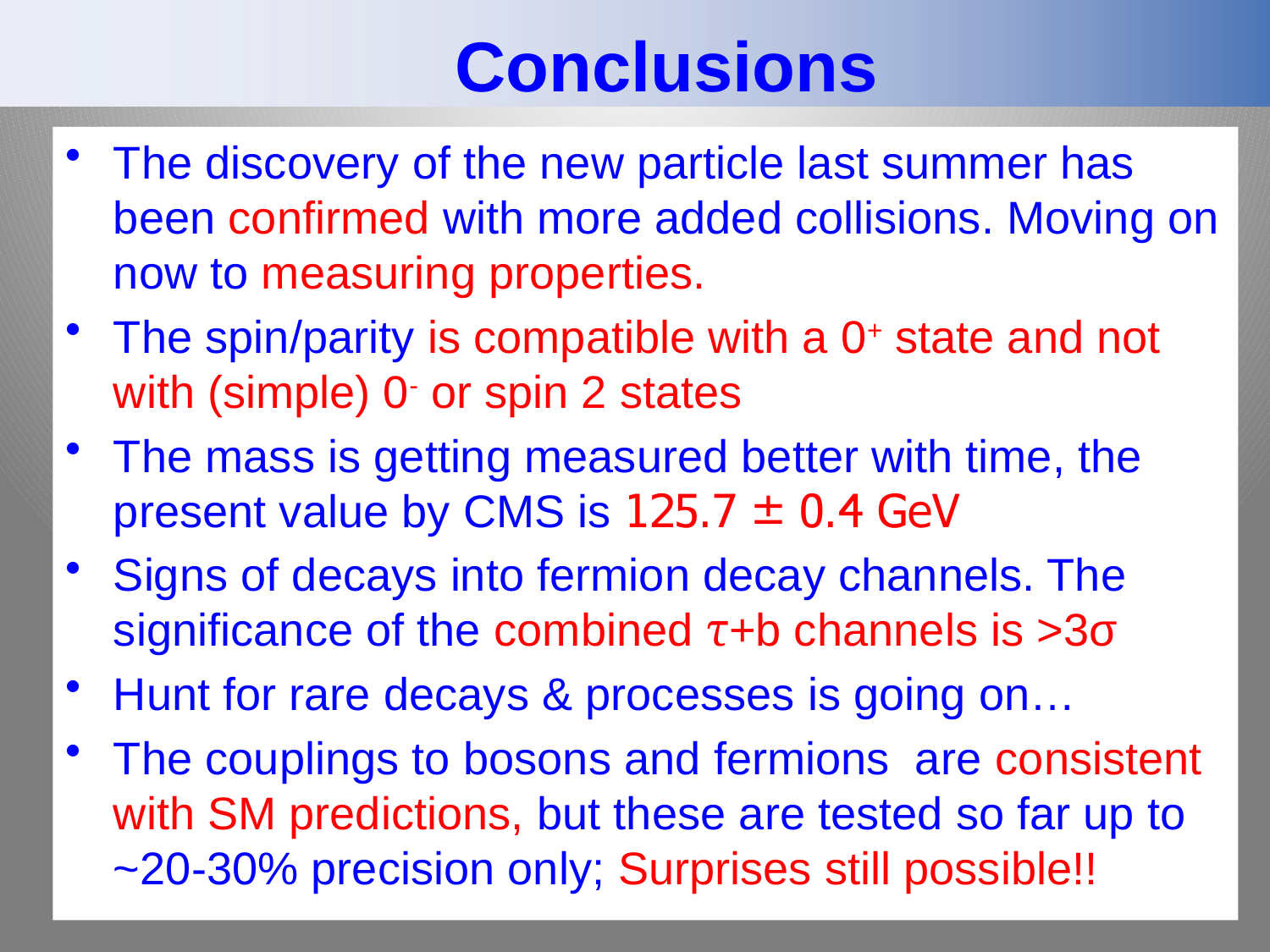

# Conclusions
The discovery of the new particle last summer has been confirmed with more added collisions. Moving on now to measuring properties.
The spin/parity is compatible with a 0+ state and not with (simple) 0- or spin 2 states
The mass is getting measured better with time, the present value by CMS is 125.7 ± 0.4 GeV
Signs of decays into fermion decay channels. The significance of the combined τ+b channels is >3σ
Hunt for rare decays & processes is going on…
The couplings to bosons and fermions  are consistent with SM predictions, but these are tested so far up to ~20-30% precision only; Surprises still possible!!